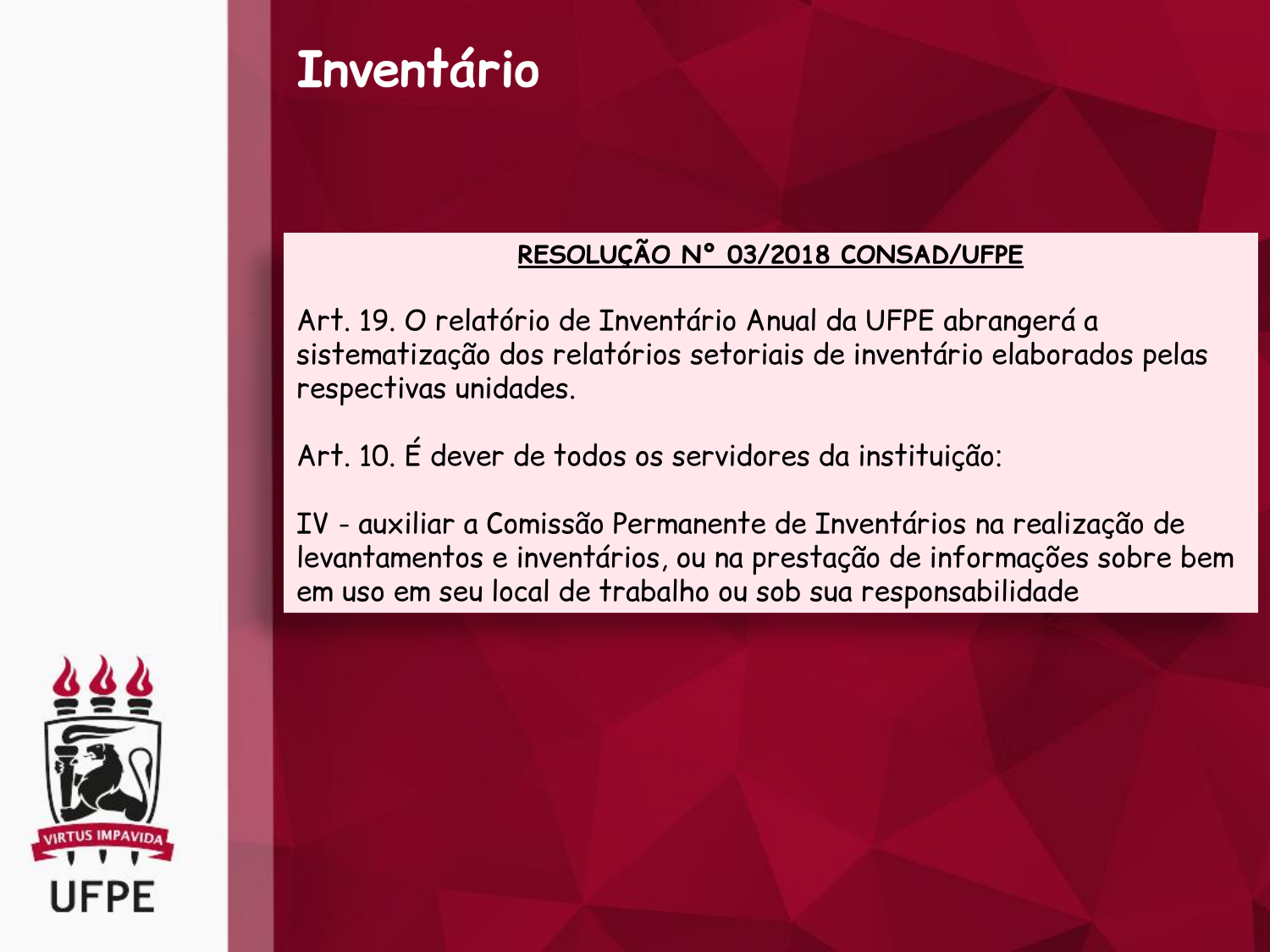

Inventário
RESOLUÇÃO Nº 03/2018 CONSAD/UFPE

Art. 19. O relatório de Inventário Anual da UFPE abrangerá a sistematização dos relatórios setoriais de inventário elaborados pelas respectivas unidades.

Art. 10. É dever de todos os servidores da instituição:

IV - auxiliar a Comissão Permanente de Inventários na realização de levantamentos e inventários, ou na prestação de informações sobre bem em uso em seu local de trabalho ou sob sua responsabilidade